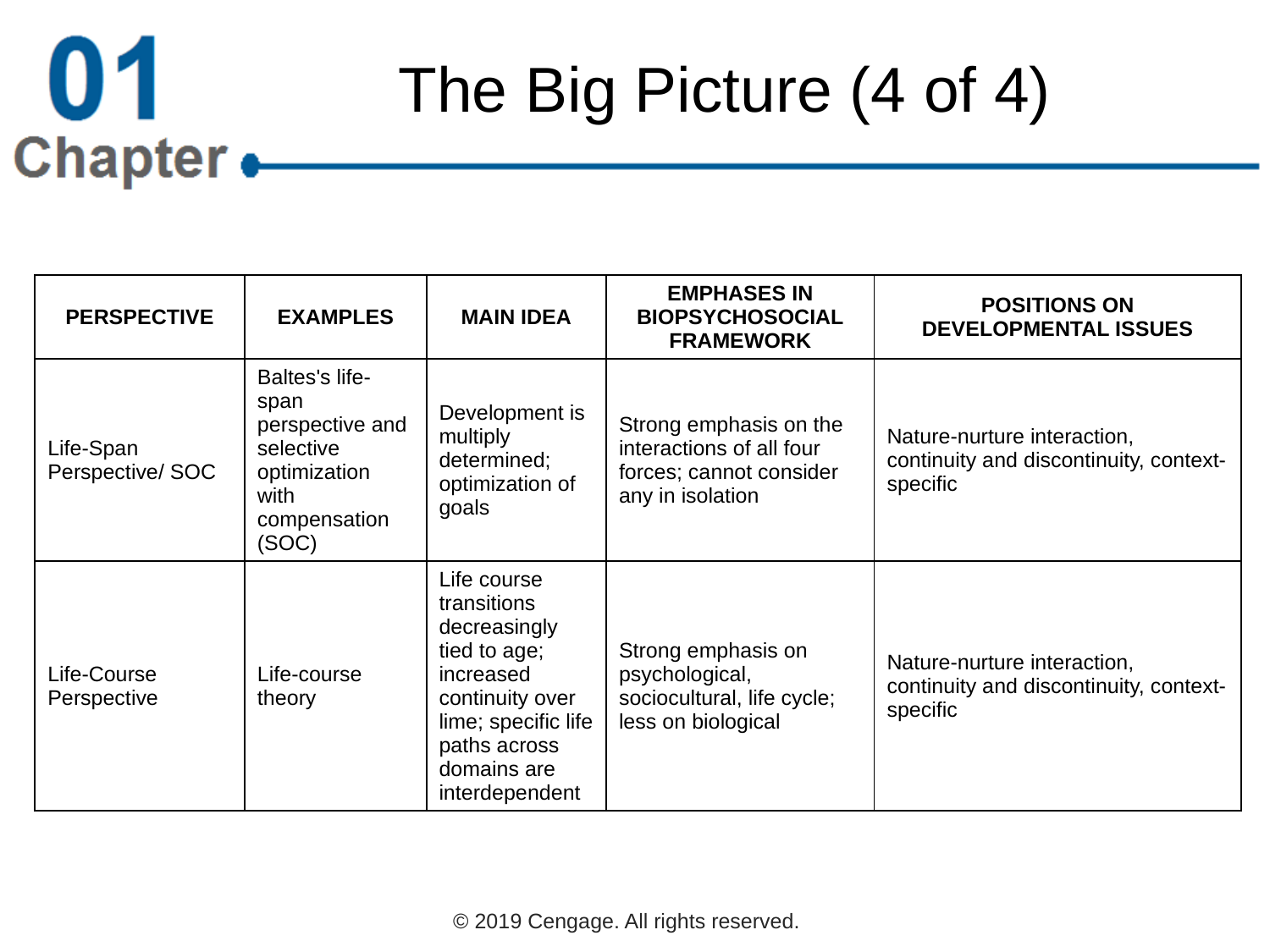

# The Big Picture (4 of 4)
| PERSPECTIVE | EXAMPLES | MAIN IDEA | EMPHASES IN BIOPSYCHOSOCIAL FRAMEWORK | POSITIONS ON DEVELOPMENTAL ISSUES |
| --- | --- | --- | --- | --- |
| Life-Span Perspective/ SOC | Baltes's life-span perspective and selective optimization with compensation (SOC) | Development is multiply determined; optimization of goals | Strong emphasis on the interactions of all four forces; cannot consider any in isolation | Nature-nurture interaction, continuity and discontinuity, context-specific |
| Life-Course Perspective | Life-course theory | Life course transitions decreasingly tied to age; increased continuity over lime; specific life paths across domains are interdependent | Strong emphasis on psychological, sociocultural, life cycle; less on biological | Nature-nurture interaction, continuity and discontinuity, context-specific |